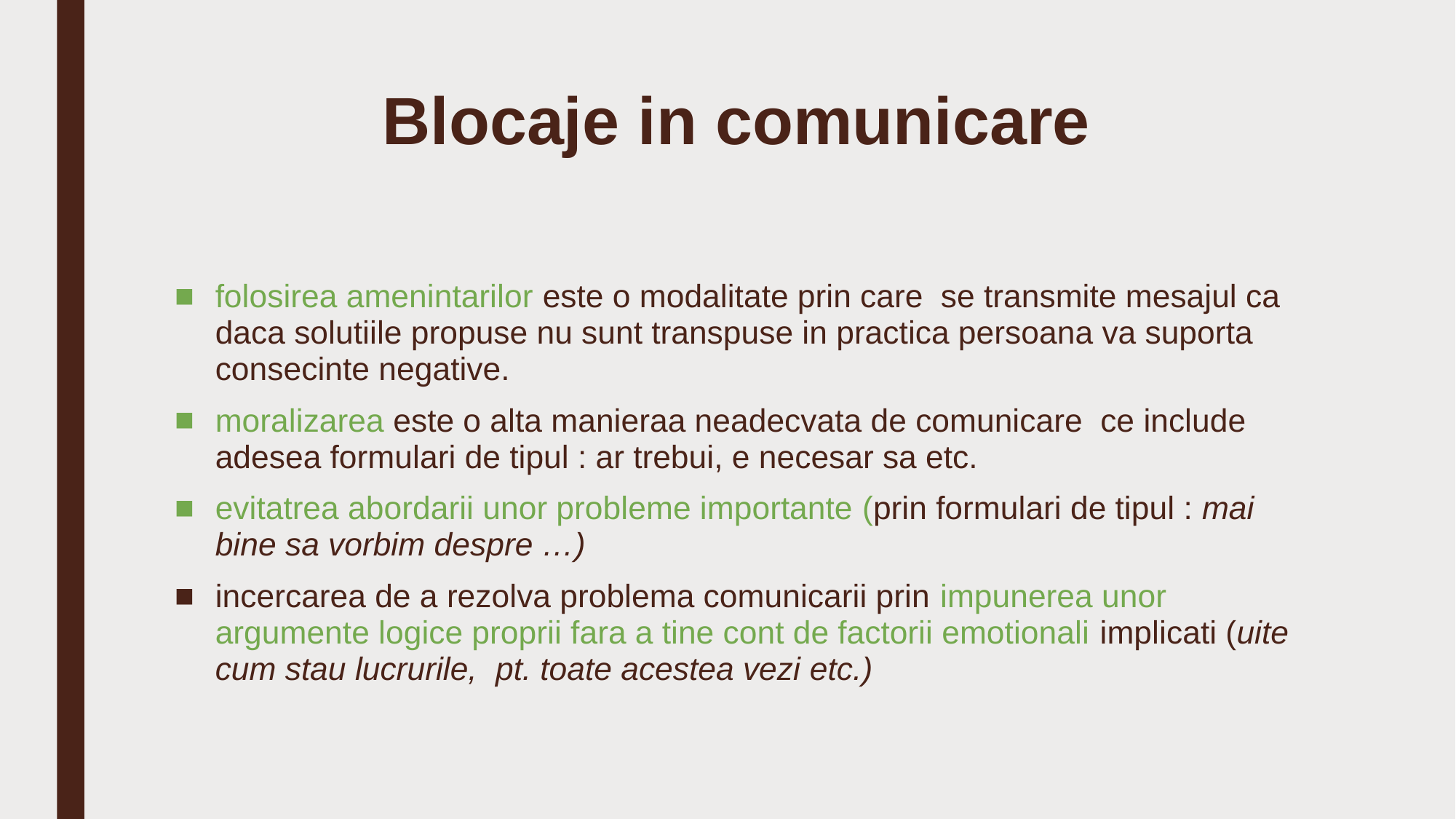

# Blocaje in comunicare
folosirea amenintarilor este o modalitate prin care  se transmite mesajul ca daca solutiile propuse nu sunt transpuse in practica persoana va suporta consecinte negative.
moralizarea este o alta manieraa neadecvata de comunicare  ce include adesea formulari de tipul : ar trebui, e necesar sa etc.
evitatrea abordarii unor probleme importante (prin formulari de tipul : mai bine sa vorbim despre …)
incercarea de a rezolva problema comunicarii prin impunerea unor argumente logice proprii fara a tine cont de factorii emotionali implicati (uite cum stau lucrurile,  pt. toate acestea vezi etc.)